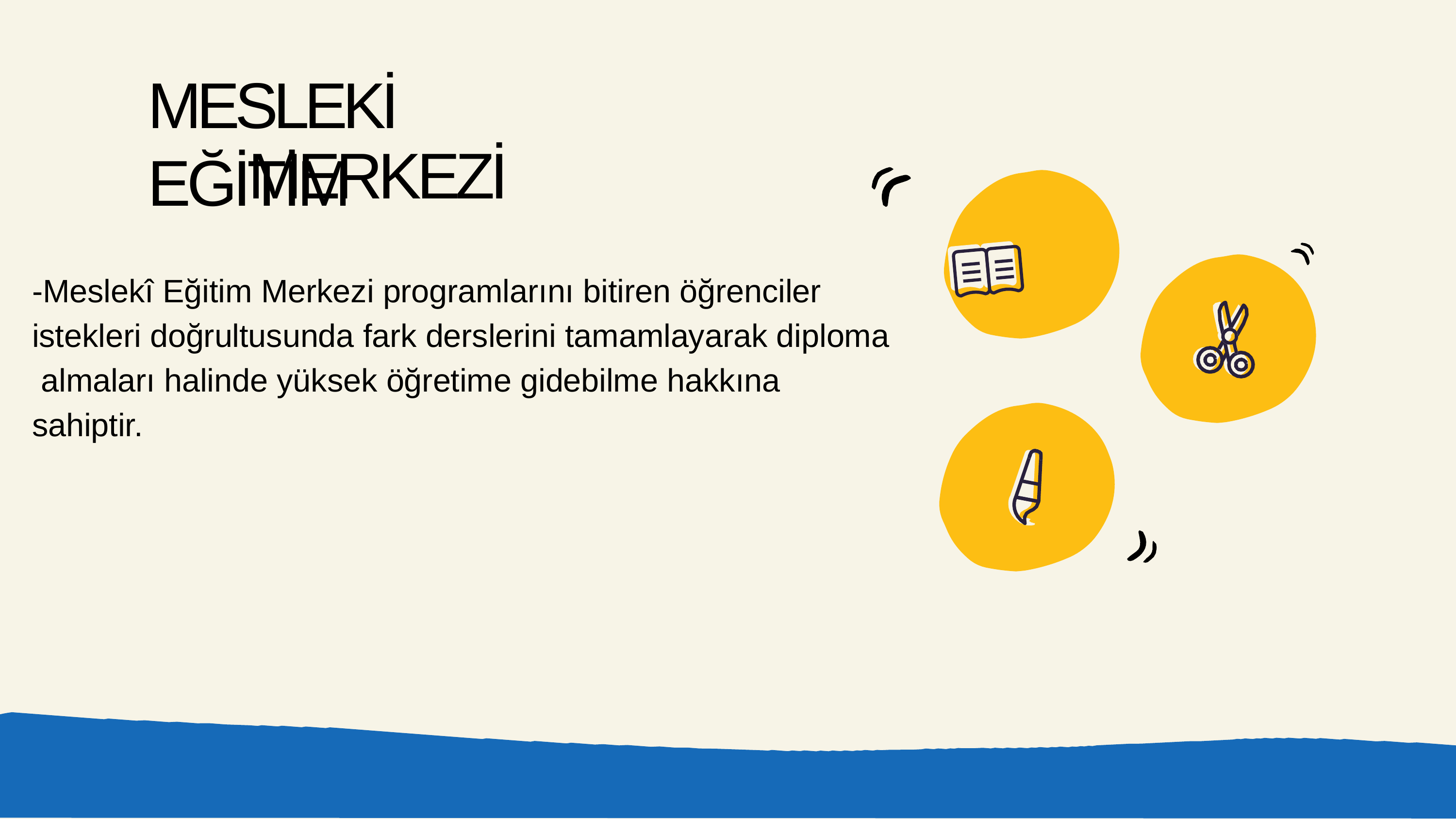

# MESLEKİ EĞİTİM
MERKEZİ
-Meslekî Eğitim Merkezi programlarını bitiren öğrenciler  istekleri doğrultusunda fark derslerini tamamlayarak diploma  almaları halinde yüksek öğretime gidebilme hakkına sahiptir.